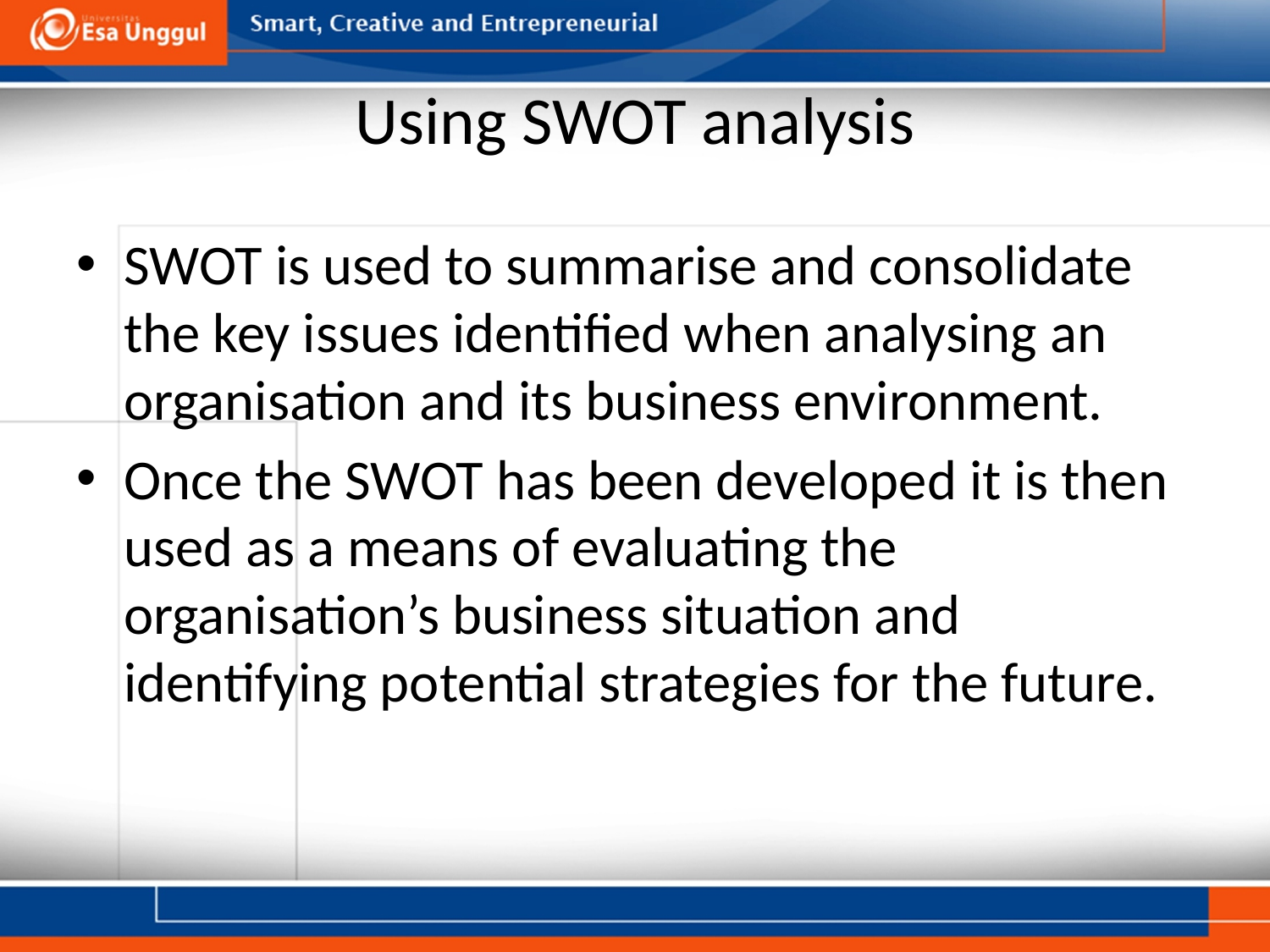

# Using SWOT analysis
SWOT is used to summarise and consolidate the key issues identified when analysing an organisation and its business environment.
Once the SWOT has been developed it is then used as a means of evaluating the organisation’s business situation and identifying potential strategies for the future.